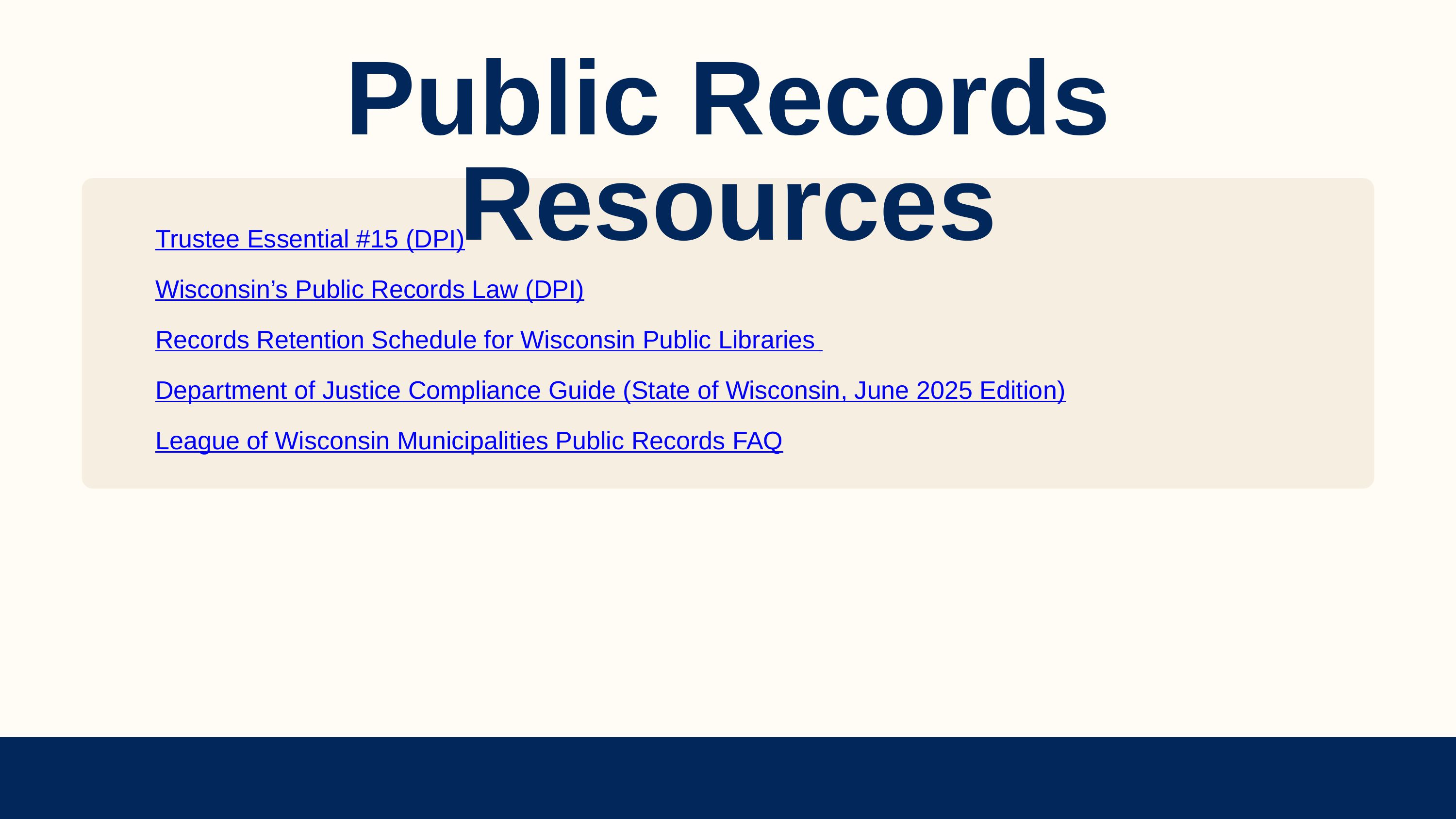

Public Records Resources

Trustee Essential #15 (DPI)
Wisconsin’s Public Records Law (DPI)
Records Retention Schedule for Wisconsin Public Libraries
Department of Justice Compliance Guide (State of Wisconsin, June 2025 Edition)
League of Wisconsin Municipalities Public Records FAQ